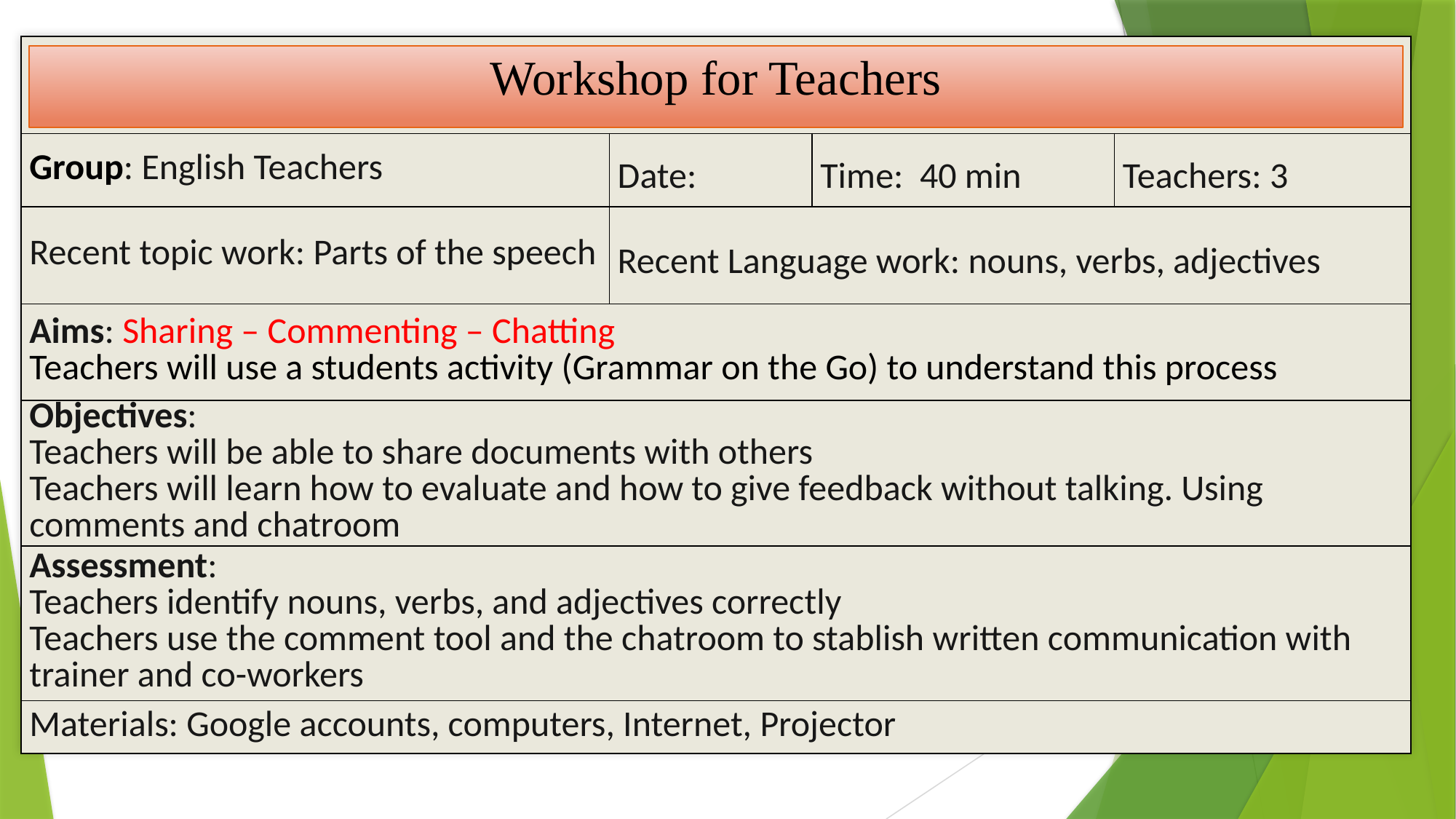

| UNIDAD EDUCATIVA “MARTIM CERERE” LESSON PLAN |  |  |  |
| --- | --- | --- | --- |
| Group: English Teachers | Date: | Time: 40 min | Teachers: 3 |
| Recent topic work: Parts of the speech | Recent Language work: nouns, verbs, adjectives |  |  |
| Aims: Sharing – Commenting – Chatting Teachers will use a students activity (Grammar on the Go) to understand this process |  |  |  |
| Objectives: Teachers will be able to share documents with others Teachers will learn how to evaluate and how to give feedback without talking. Using comments and chatroom |  |  |  |
| Assessment: Teachers identify nouns, verbs, and adjectives correctly Teachers use the comment tool and the chatroom to stablish written communication with trainer and co-workers |  |  |  |
| Materials: Google accounts, computers, Internet, Projector |  |  |  |
Workshop for Teachers